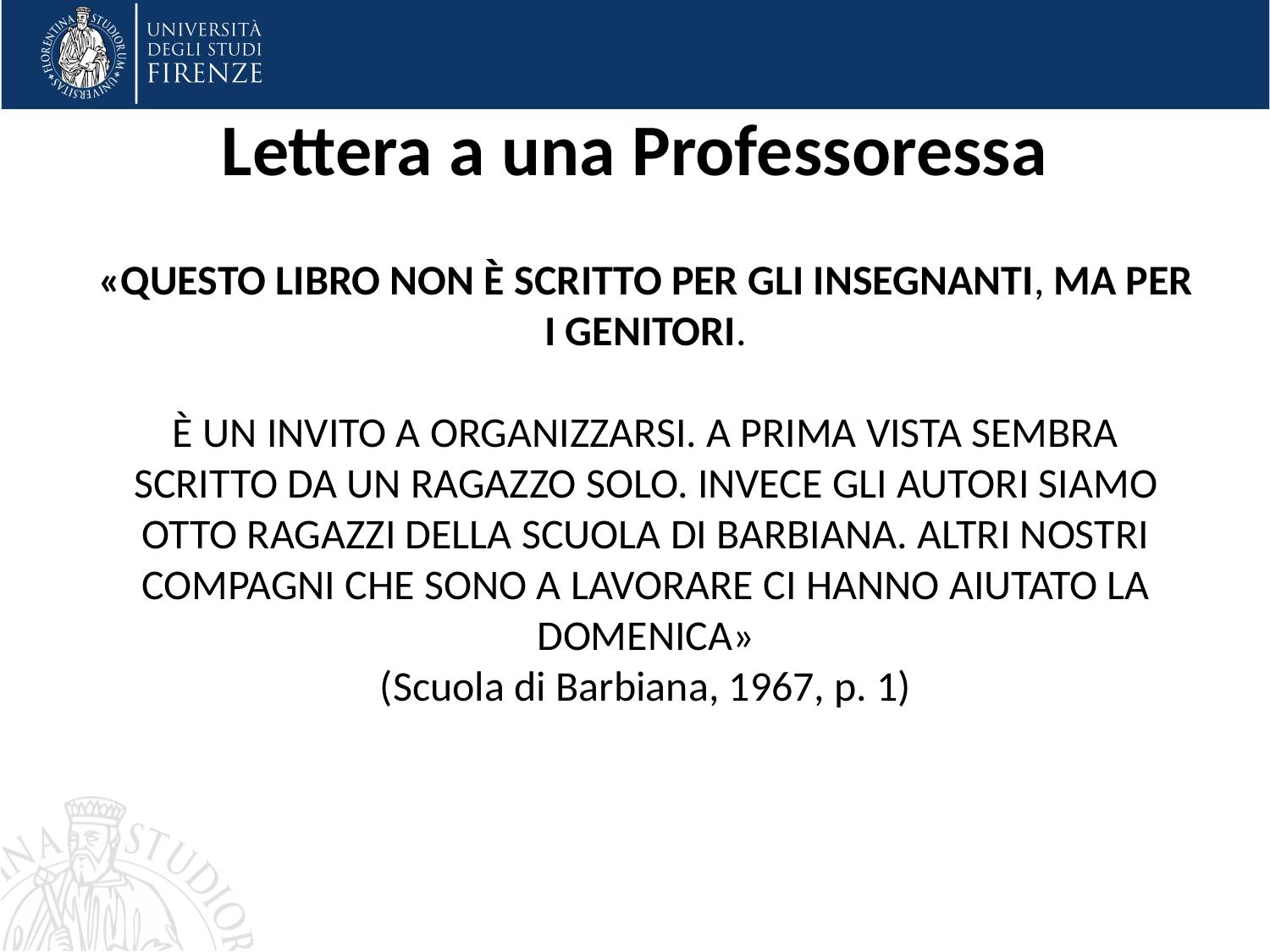

# Lettera a una Professoressa
«QUESTO LIBRO NON È SCRITTO PER GLI INSEGNANTI, MA PER I GENITORI.

È UN INVITO A ORGANIZZARSI. A PRIMA VISTA SEMBRA SCRITTO DA UN RAGAZZO SOLO. INVECE GLI AUTORI SIAMO OTTO RAGAZZI DELLA SCUOLA DI BARBIANA. ALTRI NOSTRI COMPAGNI CHE SONO A LAVORARE CI HANNO AIUTATO LA DOMENICA»
(Scuola di Barbiana, 1967, p. 1)